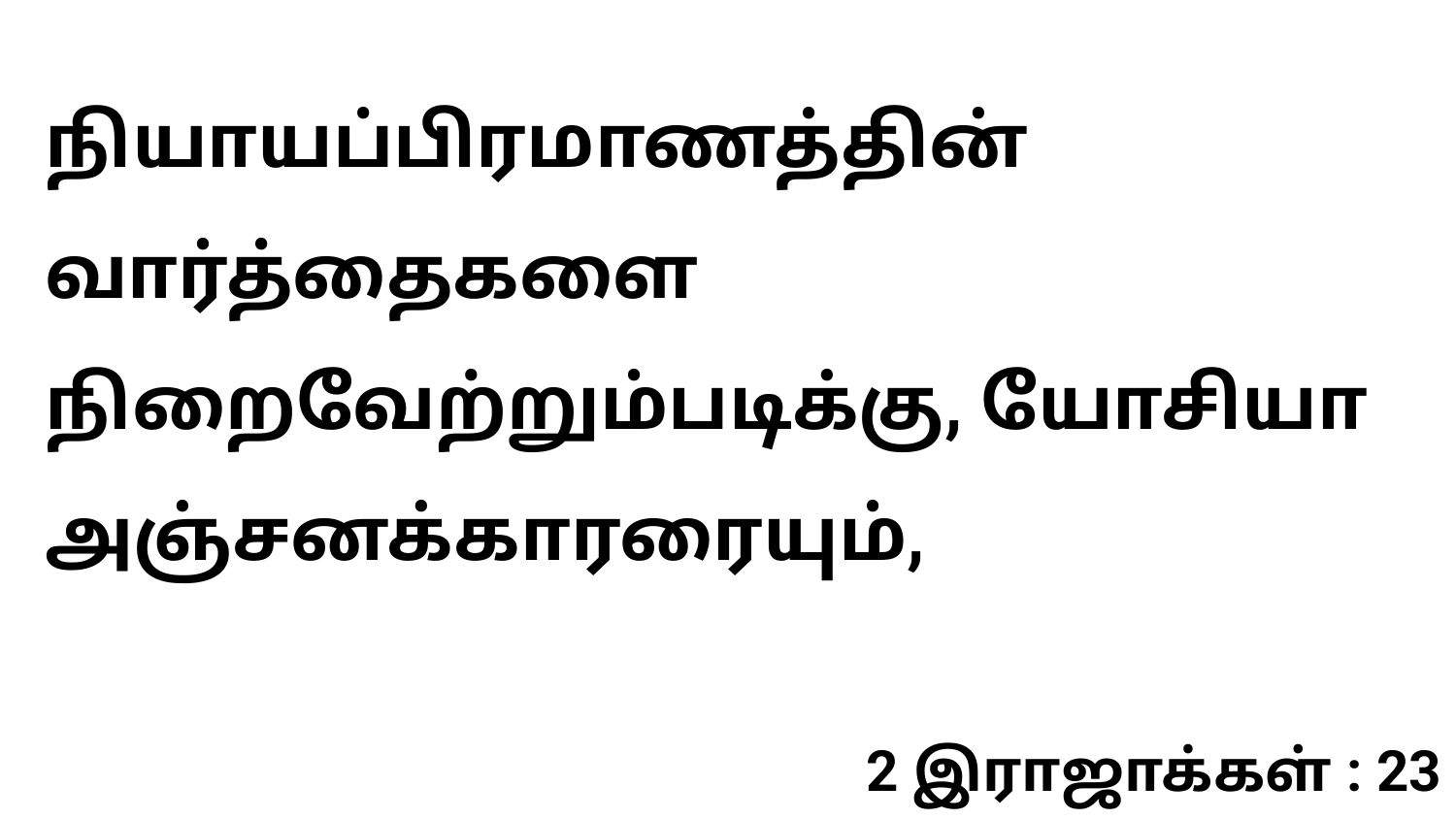

நியாயப்பிரமாணத்தின் வார்த்தைகளை நிறைவேற்றும்படிக்கு, யோசியா அஞ்சனக்காரரையும்,
2 இராஜாக்கள் : 23